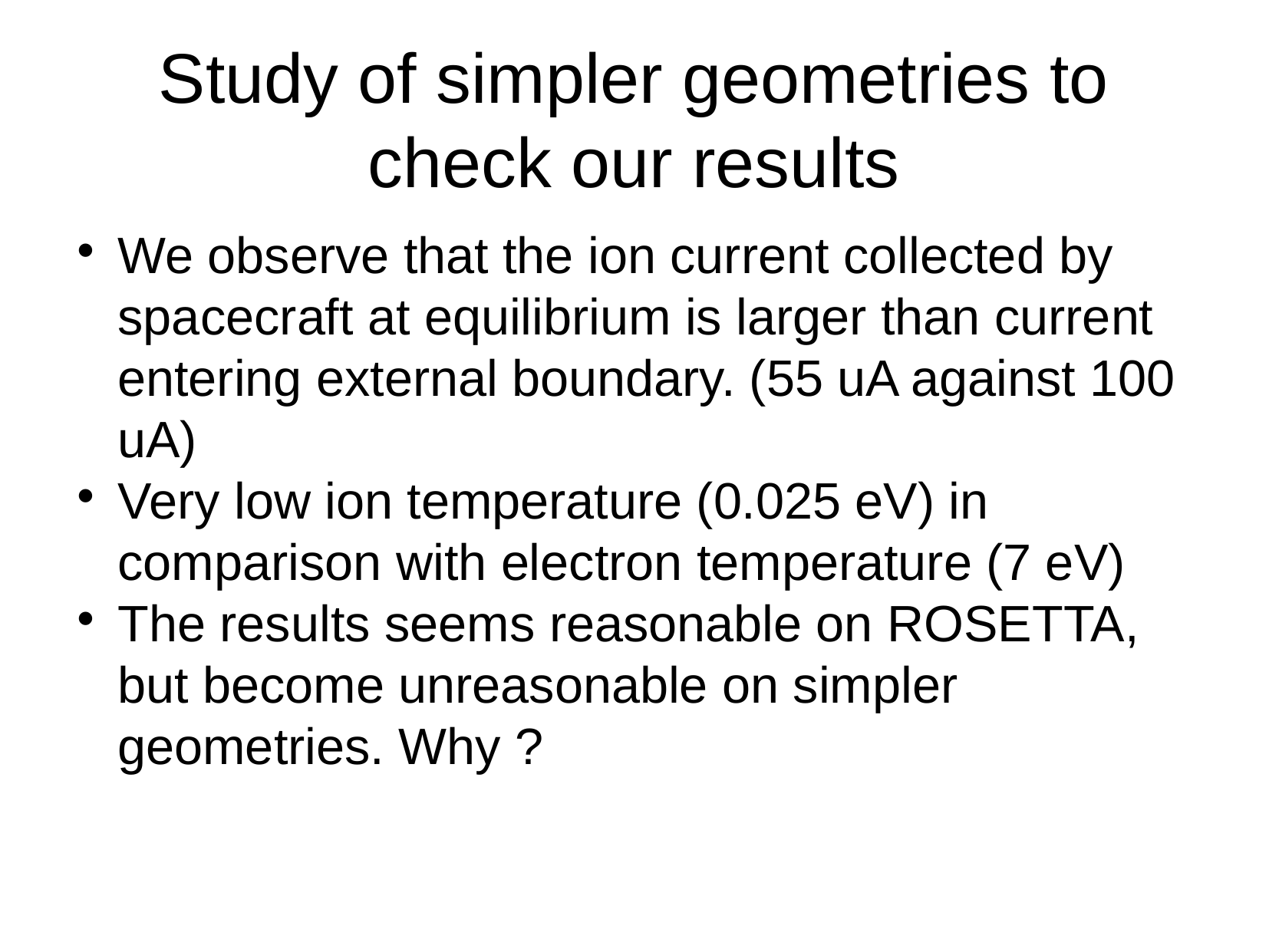

Study of simpler geometries to check our results
We observe that the ion current collected by spacecraft at equilibrium is larger than current entering external boundary. (55 uA against 100 uA)
Very low ion temperature (0.025 eV) in comparison with electron temperature (7 eV)
The results seems reasonable on ROSETTA, but become unreasonable on simpler geometries. Why ?